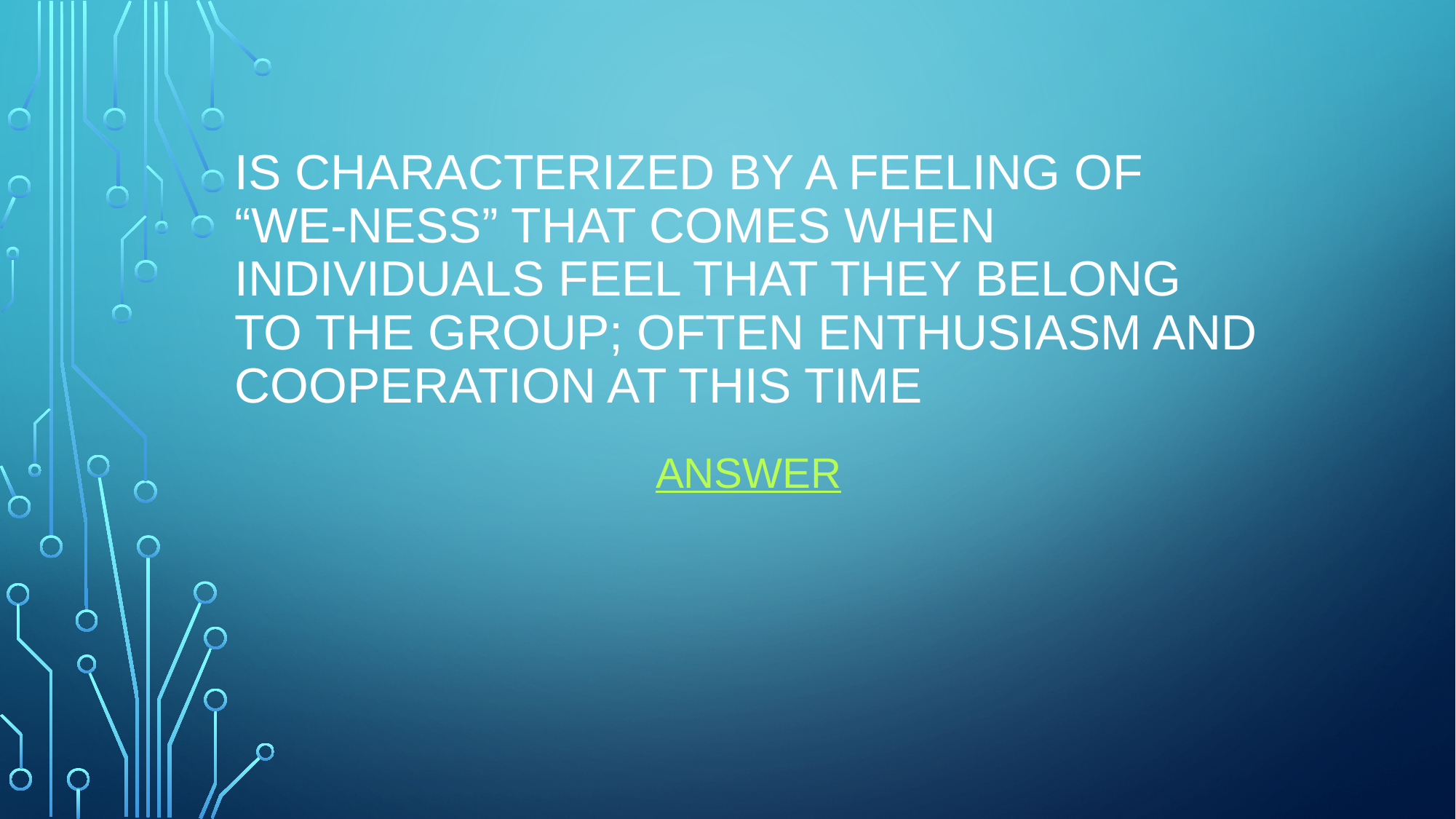

# Is Characterized by a feeling of “we-ness” that comes when individuals feel that they belong to the group; often enthusiasm and cooperation at this time
Answer